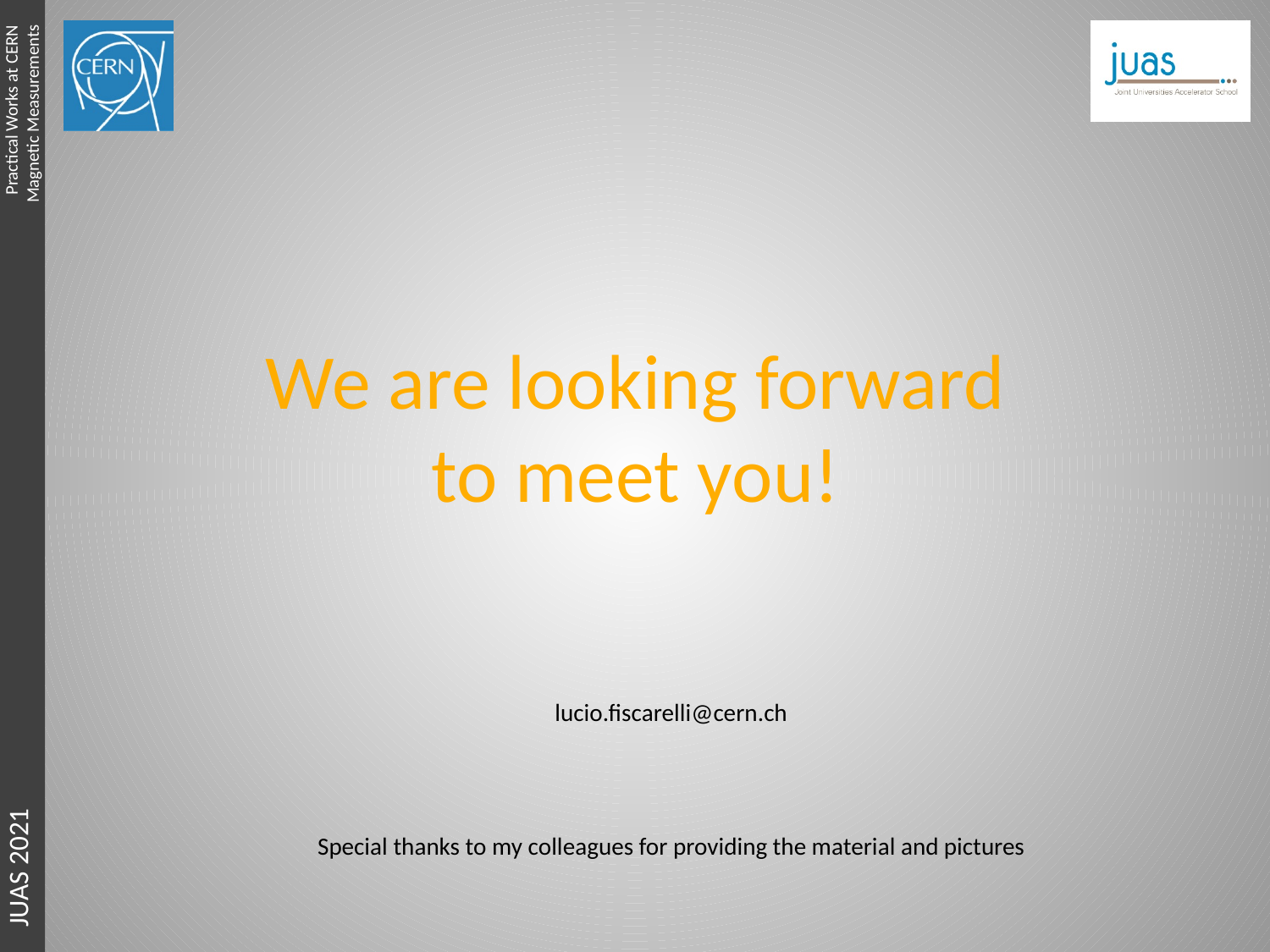

# We are looking forward to meet you!
lucio.fiscarelli@cern.ch

Special thanks to my colleagues for providing the material and pictures